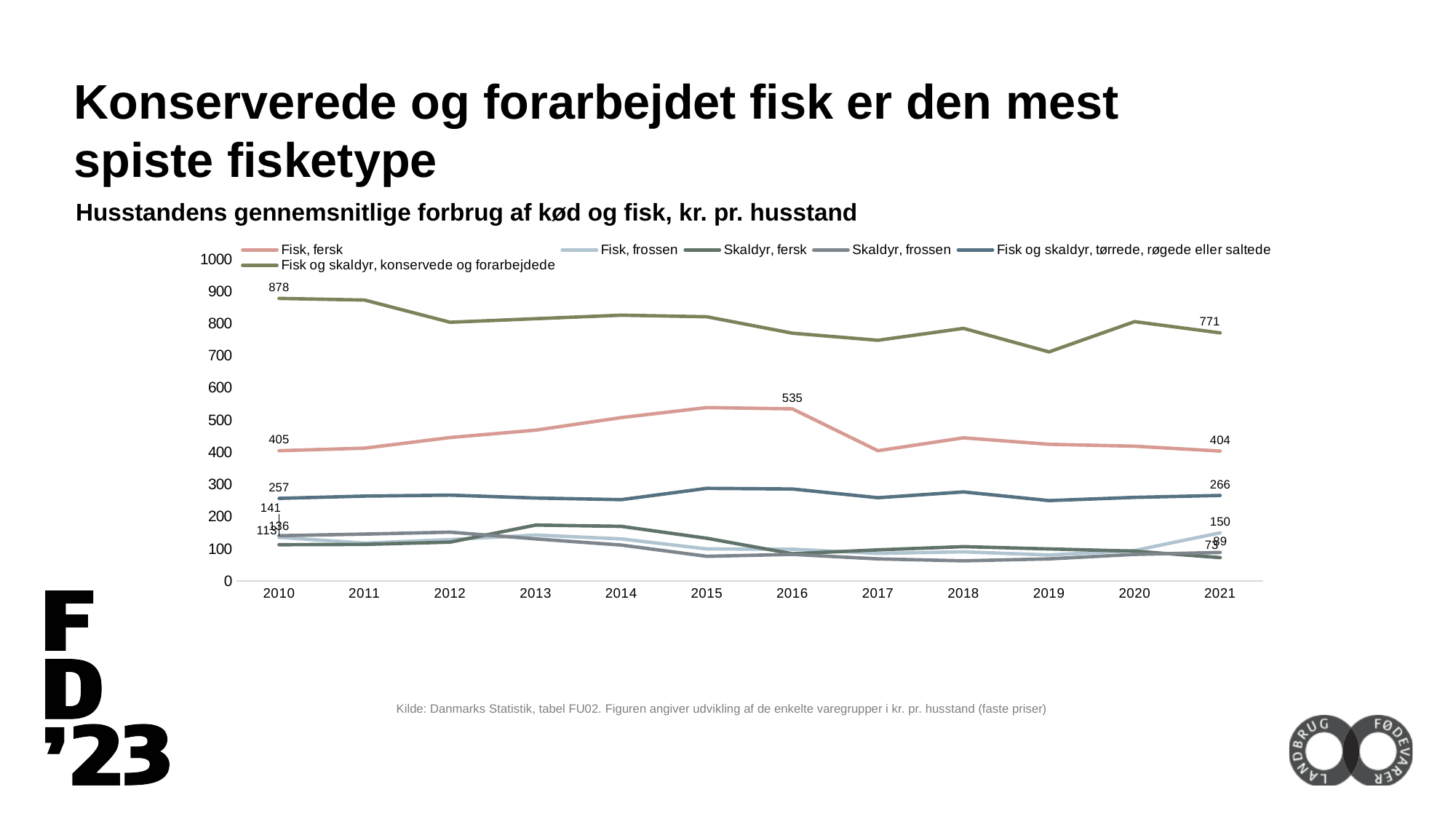

Konserverede og forarbejdet fisk er den mest spiste fisketype
Husstandens gennemsnitlige forbrug af kød og fisk, kr. pr. husstand

### Chart

| Category | Fisk, fersk | Fisk, frossen | Skaldyr, fersk | Skaldyr, frossen | Fisk og skaldyr, tørrede, røgede eller saltede | Fisk og skaldyr, konservede og forarbejdede |
|---|---|---|---|---|---|---|
| 2010 | 405.0 | 136.0 | 113.0 | 141.0 | 257.0 | 878.0 |
| 2011 | 413.0 | 118.0 | 114.0 | 146.0 | 264.0 | 873.0 |
| 2012 | 446.0 | 129.0 | 121.0 | 152.0 | 267.0 | 804.0 |
| 2013 | 469.0 | 143.0 | 174.0 | 131.0 | 258.0 | 815.0 |
| 2014 | 508.0 | 131.0 | 170.0 | 112.0 | 253.0 | 826.0 |
| 2015 | 539.0 | 100.0 | 133.0 | 77.0 | 288.0 | 821.0 |
| 2016 | 535.0 | 99.0 | 85.0 | 83.0 | 286.0 | 770.0 |
| 2017 | 405.0 | 86.0 | 97.0 | 69.0 | 259.0 | 748.0 |
| 2018 | 445.0 | 91.0 | 107.0 | 63.0 | 277.0 | 785.0 |
| 2019 | 425.0 | 81.0 | 100.0 | 69.0 | 250.0 | 712.0 |
| 2020 | 419.0 | 95.0 | 93.0 | 83.0 | 260.0 | 806.0 |
| 2021 | 404.0 | 150.0 | 73.0 | 89.0 | 266.0 | 771.0 |
Kilde: Danmarks Statistik, tabel FU02. Figuren angiver udvikling af de enkelte varegrupper i kr. pr. husstand (faste priser)